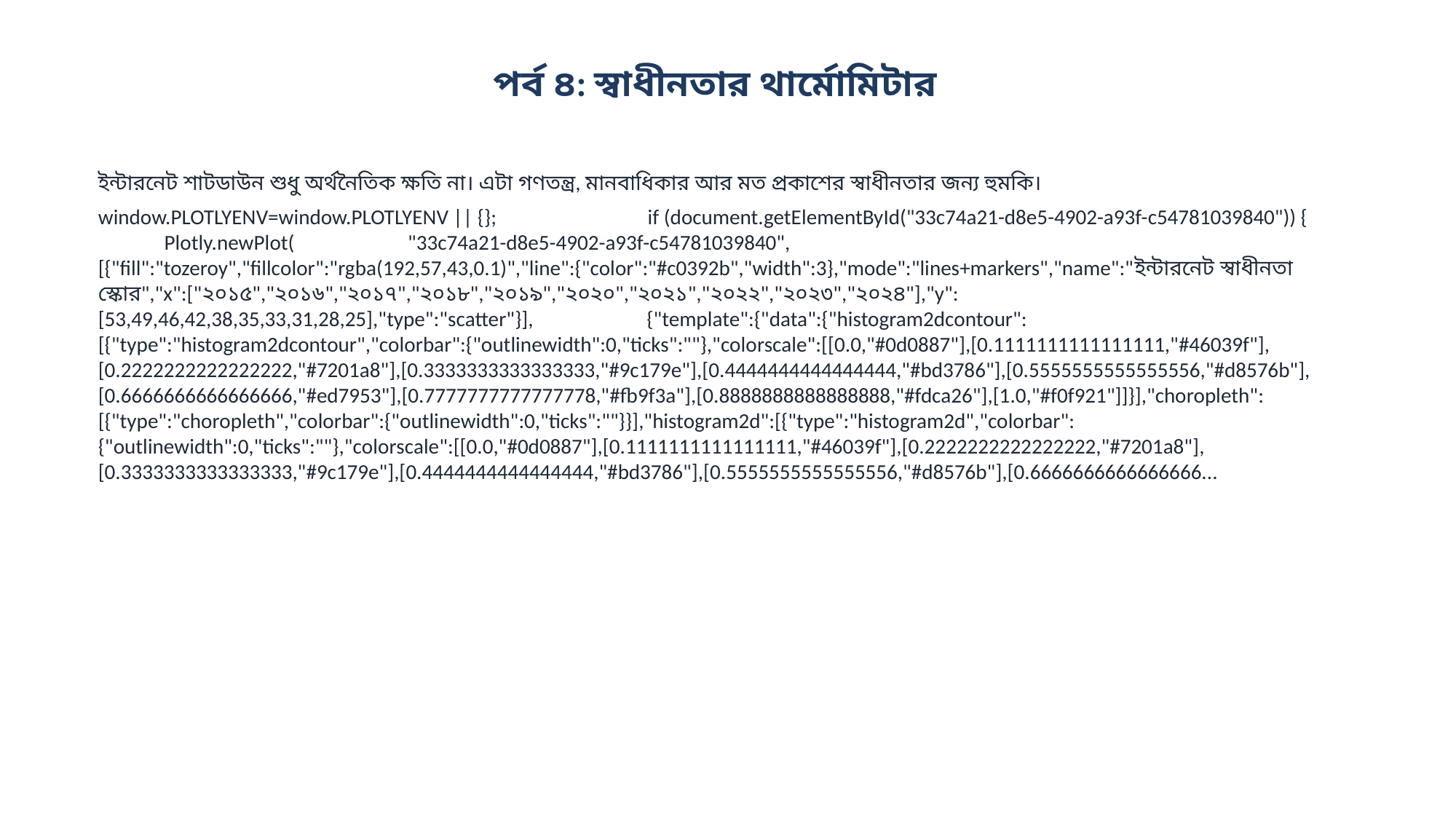

পর্ব ৪: স্বাধীনতার থার্মোমিটার
ইন্টারনেট শাটডাউন শুধু অর্থনৈতিক ক্ষতি না। এটা গণতন্ত্র, মানবাধিকার আর মত প্রকাশের স্বাধীনতার জন্য হুমকি।
window.PLOTLYENV=window.PLOTLYENV || {};                                if (document.getElementById("33c74a21-d8e5-4902-a93f-c54781039840")) {                    Plotly.newPlot(                        "33c74a21-d8e5-4902-a93f-c54781039840",                        [{"fill":"tozeroy","fillcolor":"rgba(192,57,43,0.1)","line":{"color":"#c0392b","width":3},"mode":"lines+markers","name":"ইন্টারনেট স্বাধীনতা স্কোর","x":["২০১৫","২০১৬","২০১৭","২০১৮","২০১৯","২০২০","২০২১","২০২২","২০২৩","২০২৪"],"y":[53,49,46,42,38,35,33,31,28,25],"type":"scatter"}],                        {"template":{"data":{"histogram2dcontour":[{"type":"histogram2dcontour","colorbar":{"outlinewidth":0,"ticks":""},"colorscale":[[0.0,"#0d0887"],[0.1111111111111111,"#46039f"],[0.2222222222222222,"#7201a8"],[0.3333333333333333,"#9c179e"],[0.4444444444444444,"#bd3786"],[0.5555555555555556,"#d8576b"],[0.6666666666666666,"#ed7953"],[0.7777777777777778,"#fb9f3a"],[0.8888888888888888,"#fdca26"],[1.0,"#f0f921"]]}],"choropleth":[{"type":"choropleth","colorbar":{"outlinewidth":0,"ticks":""}}],"histogram2d":[{"type":"histogram2d","colorbar":{"outlinewidth":0,"ticks":""},"colorscale":[[0.0,"#0d0887"],[0.1111111111111111,"#46039f"],[0.2222222222222222,"#7201a8"],[0.3333333333333333,"#9c179e"],[0.4444444444444444,"#bd3786"],[0.5555555555555556,"#d8576b"],[0.6666666666666666...